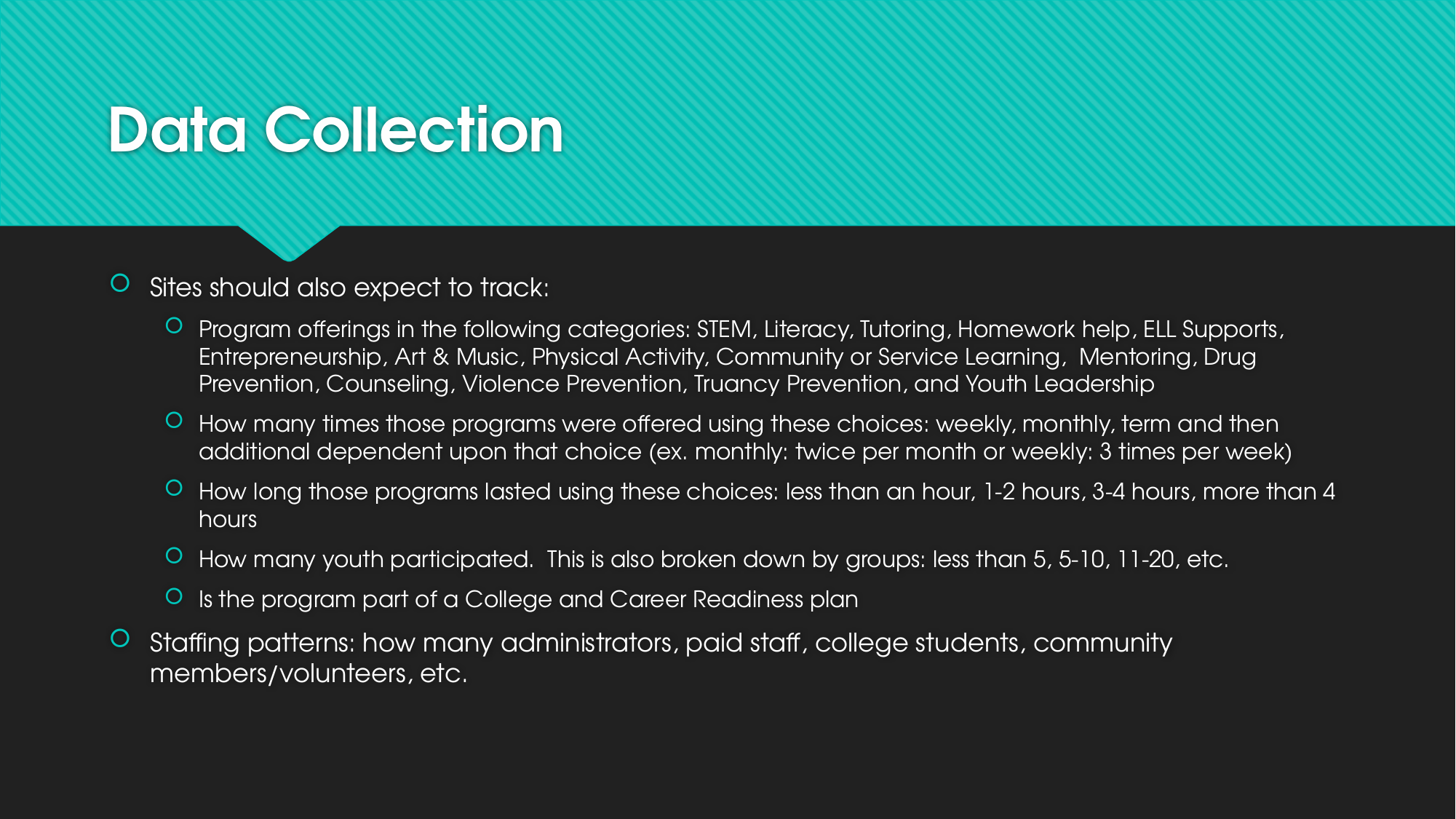

# Data Collection
Sites should also expect to track:
Program offerings in the following categories: STEM, Literacy, Tutoring, Homework help, ELL Supports, Entrepreneurship, Art & Music, Physical Activity, Community or Service Learning,  Mentoring, Drug Prevention, Counseling, Violence Prevention, Truancy Prevention, and Youth Leadership
How many times those programs were offered using these choices: weekly, monthly, term and then additional dependent upon that choice (ex. monthly: twice per month or weekly: 3 times per week)
How long those programs lasted using these choices: less than an hour, 1-2 hours, 3-4 hours, more than 4 hours
How many youth participated.  This is also broken down by groups: less than 5, 5-10, 11-20, etc.
Is the program part of a College and Career Readiness plan
Staffing patterns: how many administrators, paid staff, college students, community members/volunteers, etc.